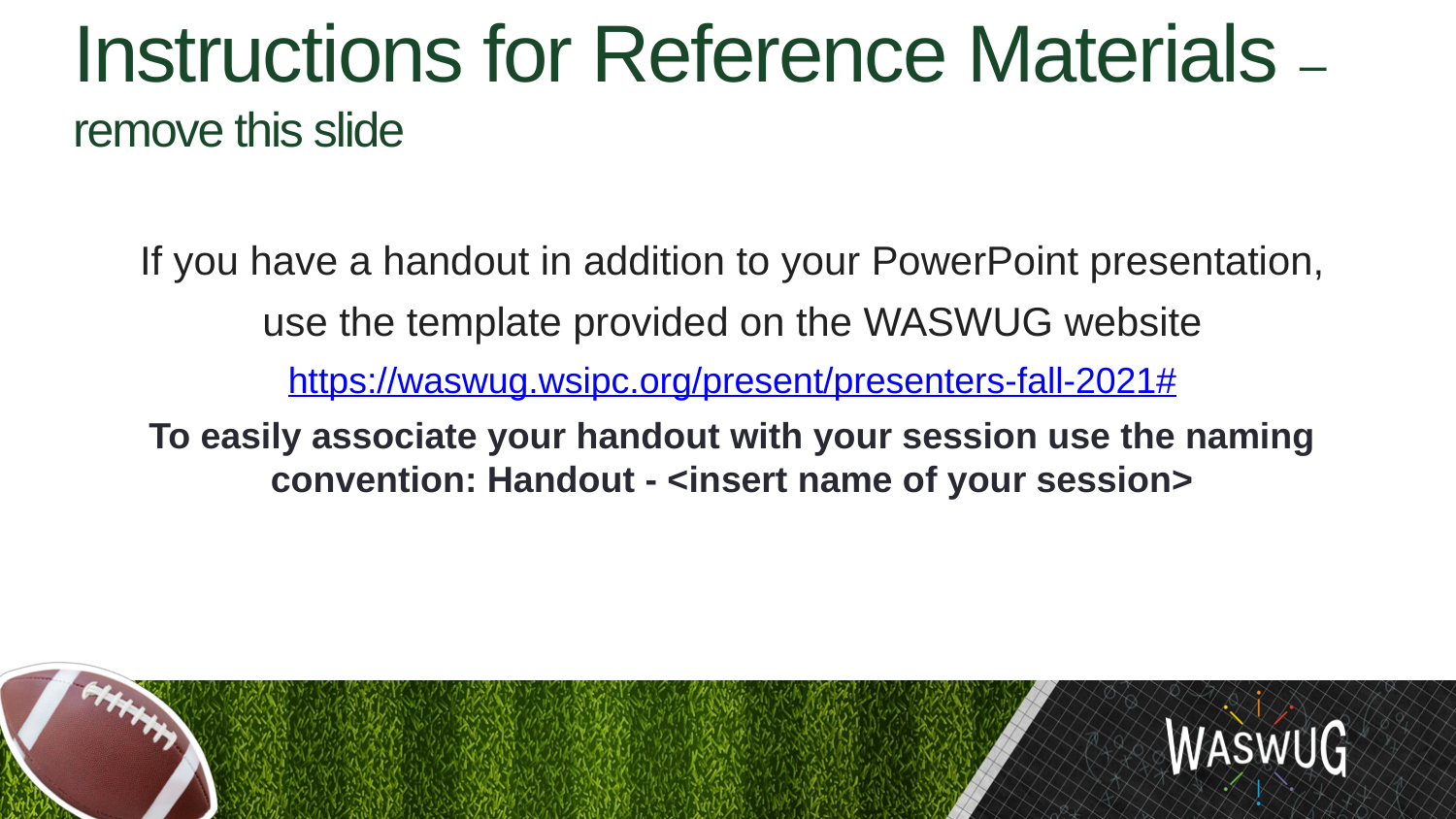

# Instructions for Reference Materials – remove this slide

If you have a handout in addition to your PowerPoint presentation,
use the template provided on the WASWUG website
https://waswug.wsipc.org/present/presenters-fall-2021#
To easily associate your handout with your session use the naming convention: Handout - <insert name of your session>